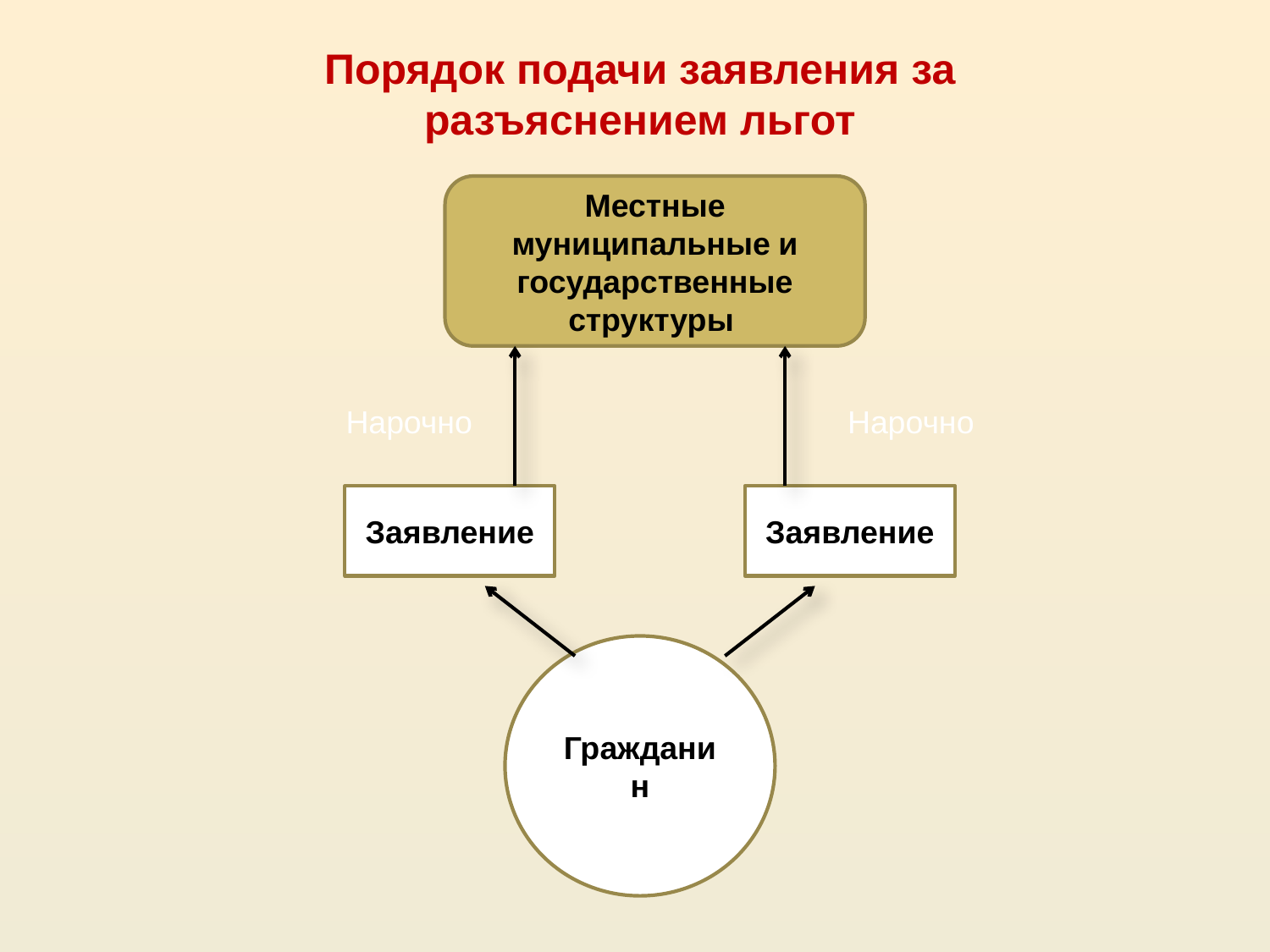

Порядок подачи заявления за разъяснением льгот
Местные муниципальные и государственные структуры
Нарочно
Нарочно
Заявление
Заявление
Гражданин